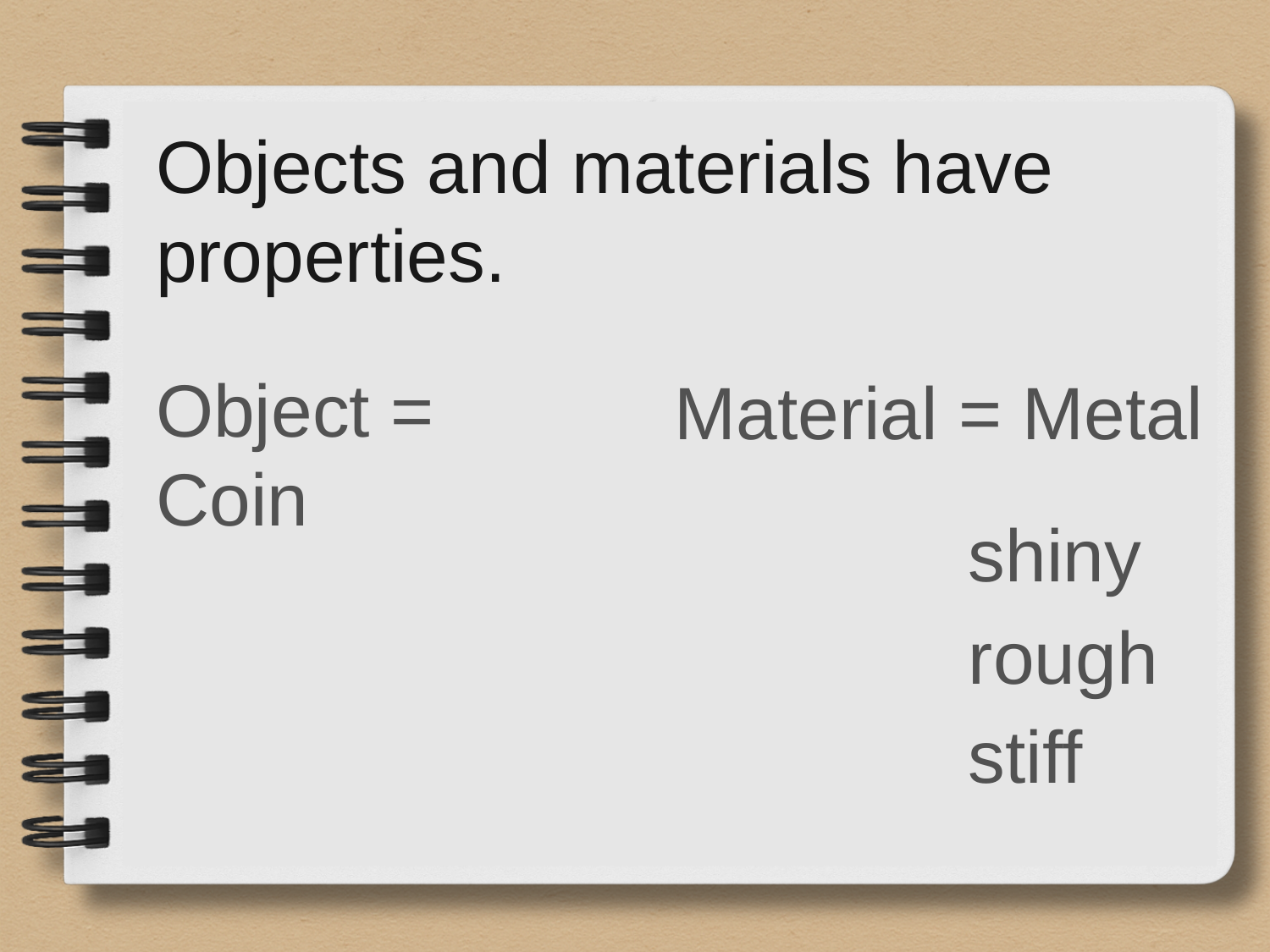

Objects and materials have properties.
Object = Coin
Material = Metal
shiny
rough
stiff